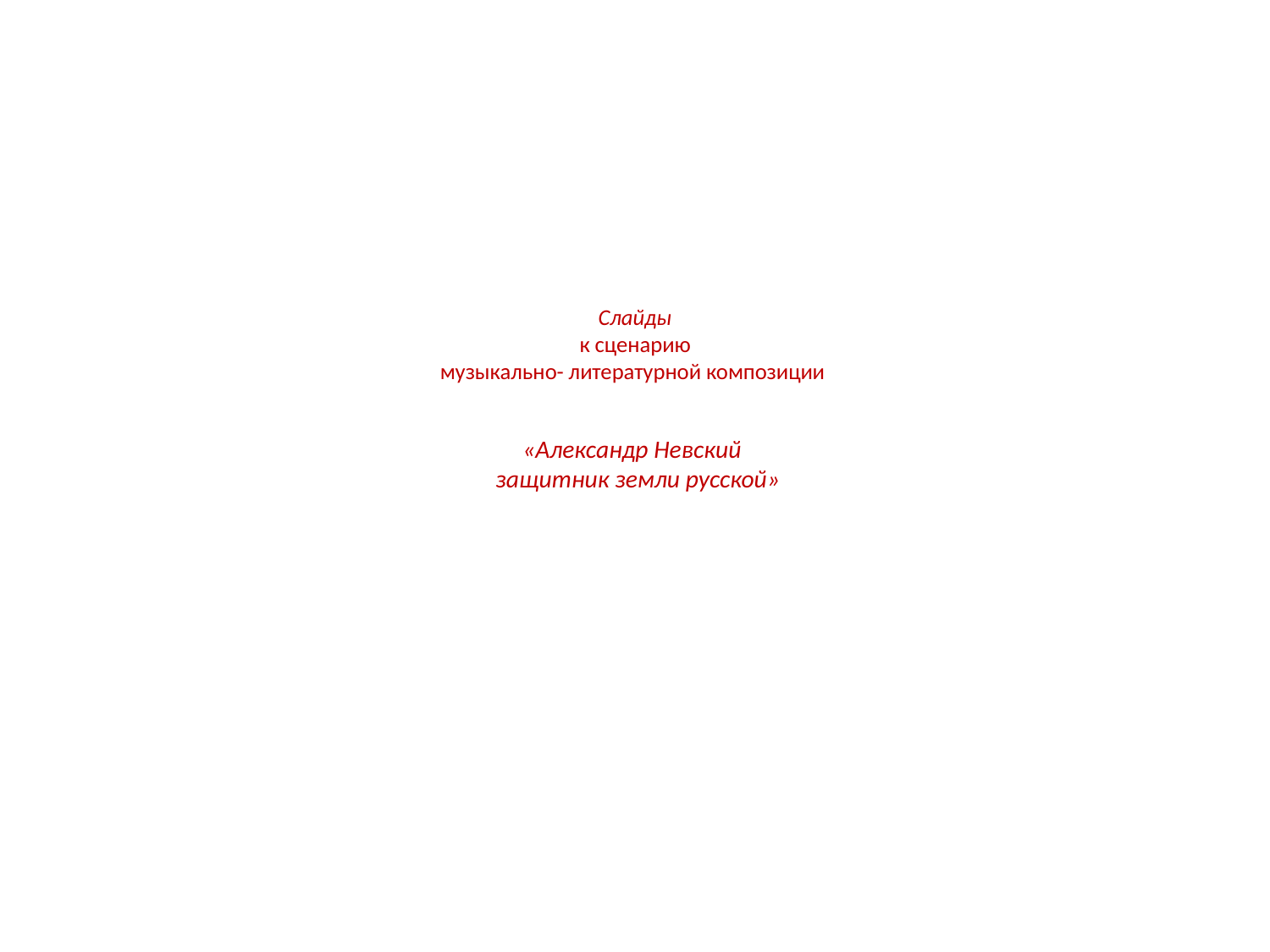

# Слайды к сценарию музыкально- литературной композиции «Александр Невский защитник земли русской»